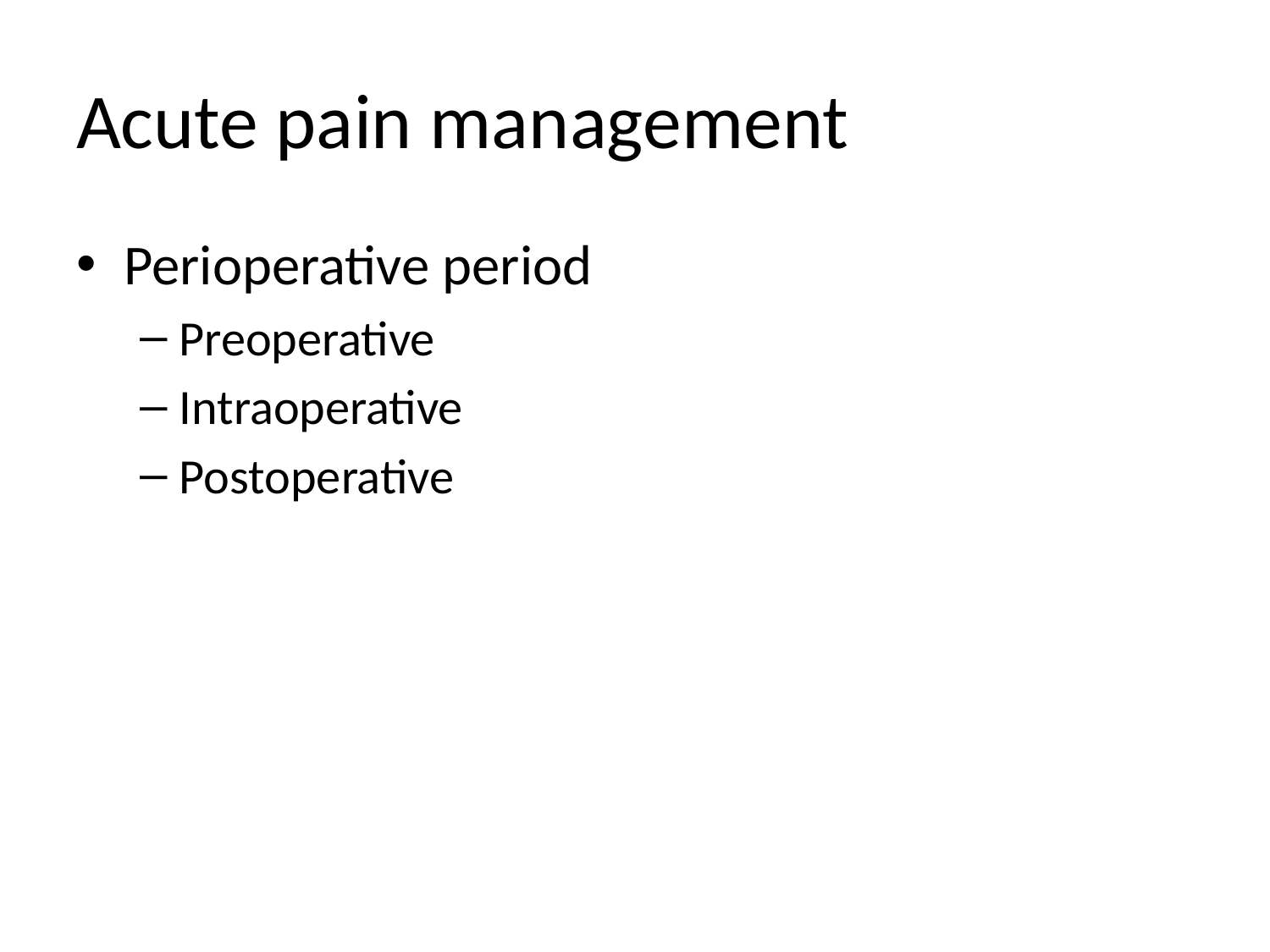

# Acute pain management
Perioperative period
Preoperative
Intraoperative
Postoperative